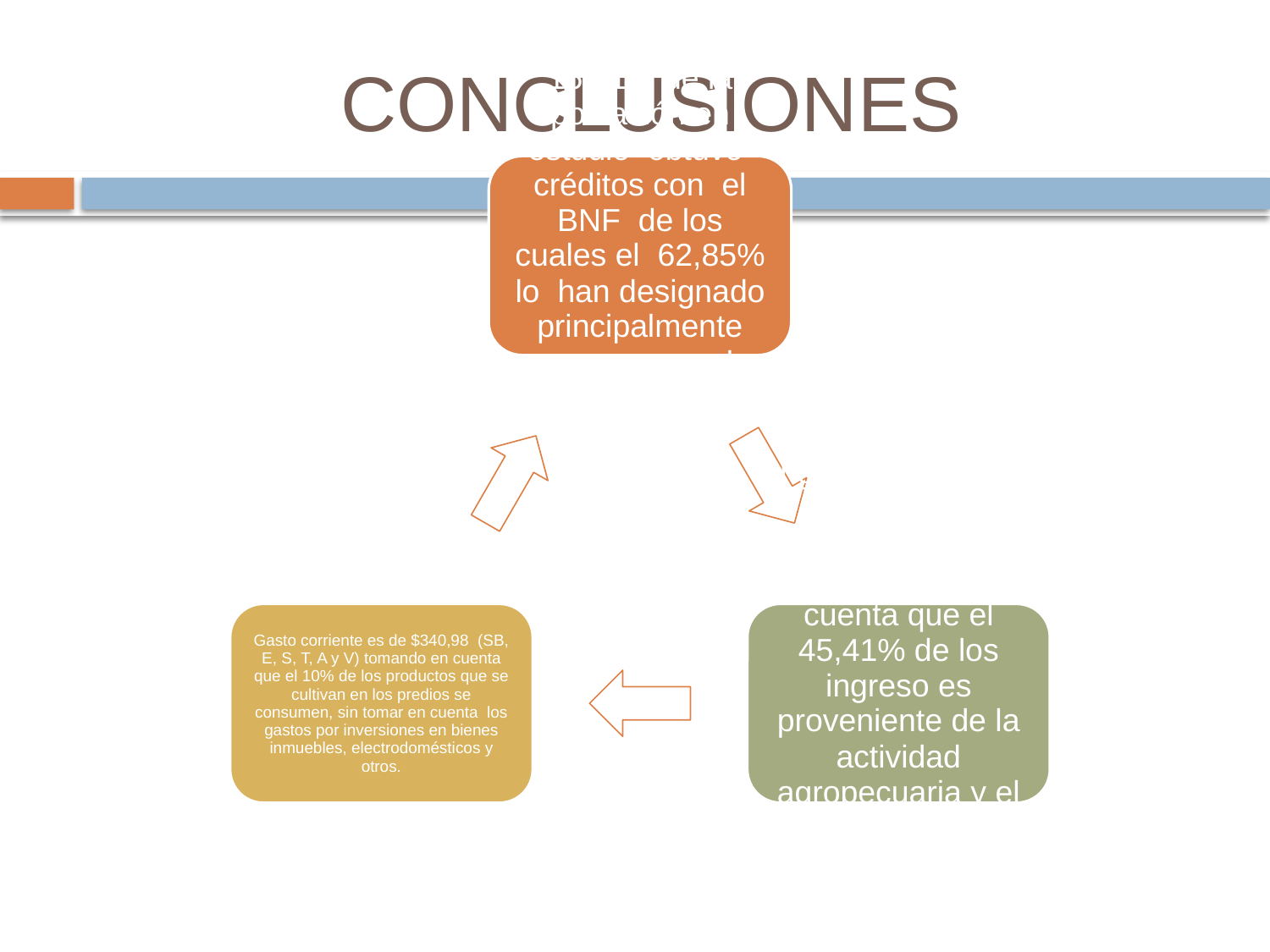

# CONCLUSIONES
15,81% de la población en estudio  obtuvo  créditos con  el BNF  de los cuales el  62,85% lo  han designado principalmente para compra de insumos y semillas.
Ingreso promedio  es de $336,88 USD por mes tomando en cuenta que el 45,41% de los ingreso es proveniente de la actividad agropecuaria y el 54,59% corresponde a otras formas de ingresos
Gasto corriente es de $340,98  (SB, E, S, T, A y V) tomando en cuenta que el 10% de los productos que se cultivan en los predios se consumen, sin tomar en cuenta  los gastos por inversiones en bienes inmuebles, electrodomésticos y otros.